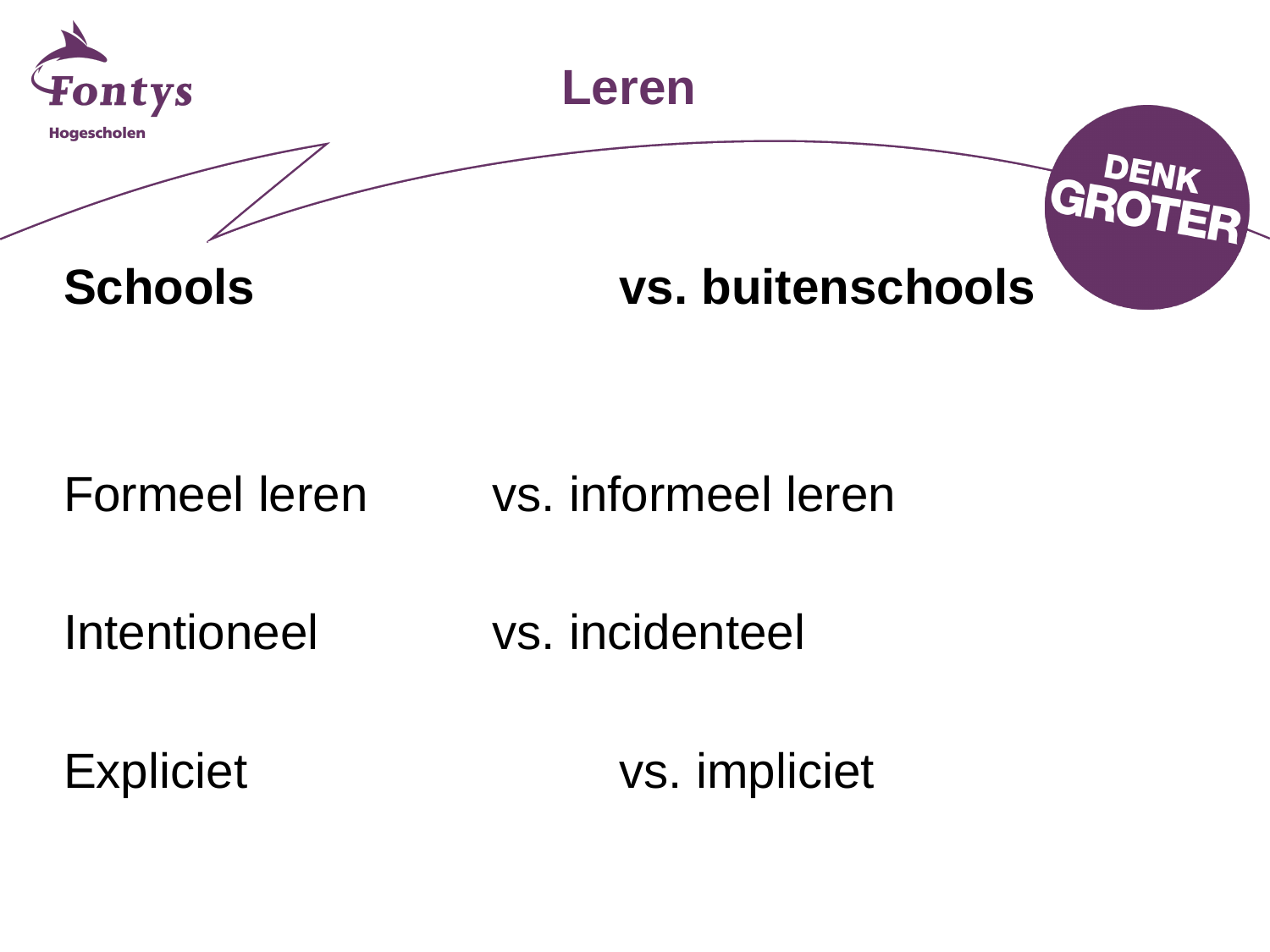

# Leren
Schools 			vs. buitenschools

Formeel leren 	vs. informeel leren

Intentioneel 		vs. incidenteel

Expliciet 			vs. impliciet